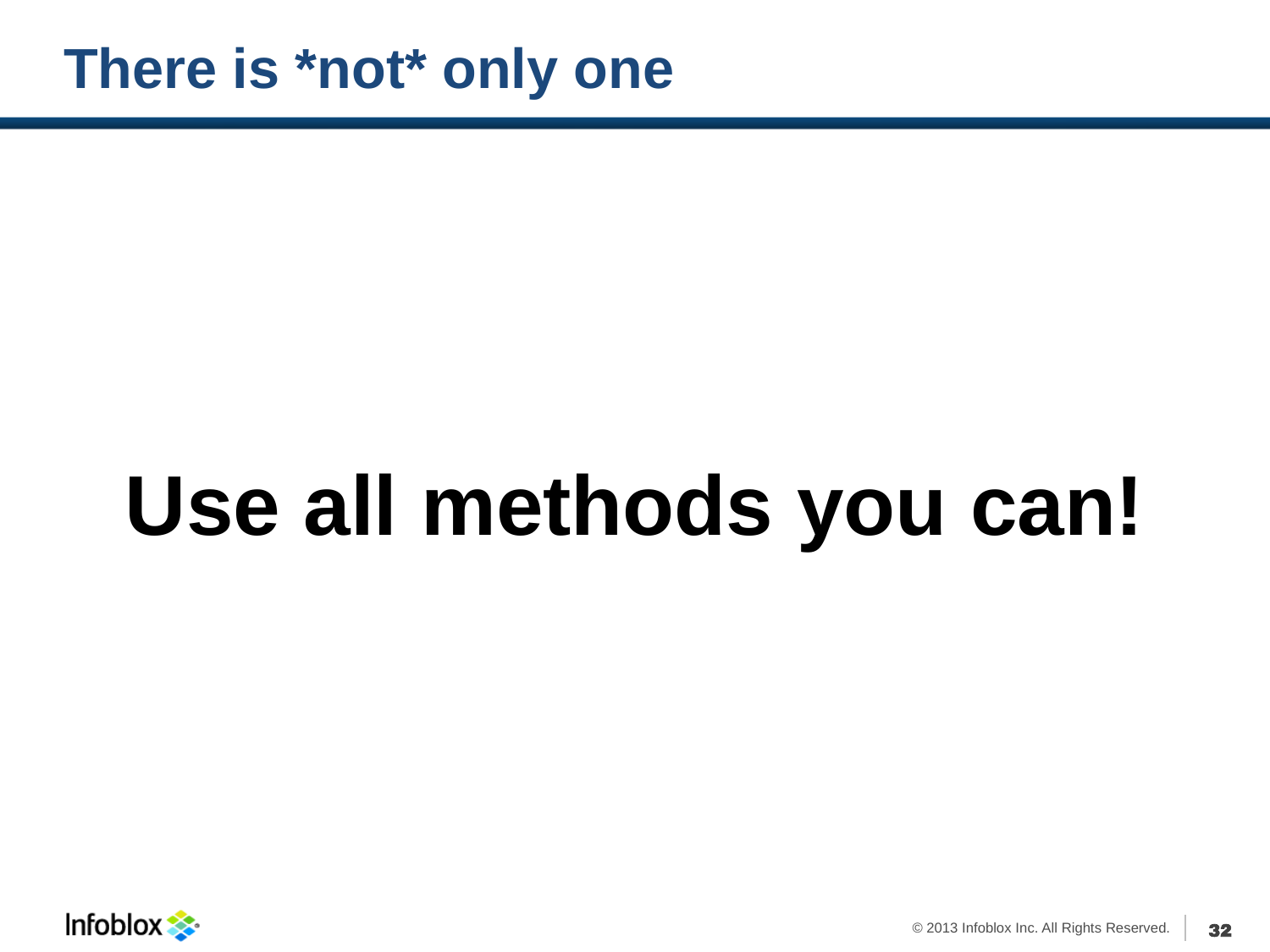

# There is *not* only one

Use all methods you can!
32